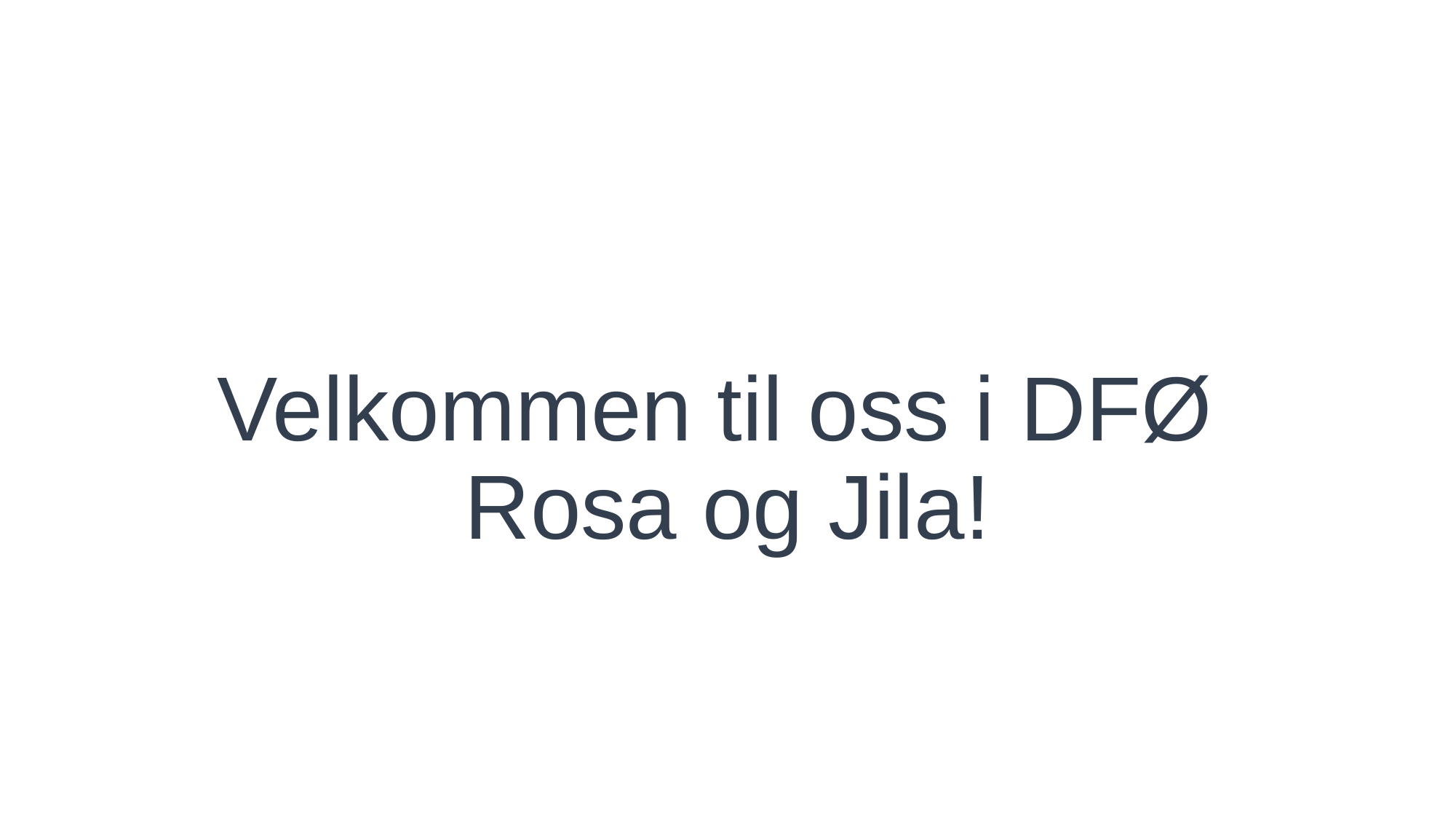

Velkommen til oss i DFØ
Rosa og Jila!